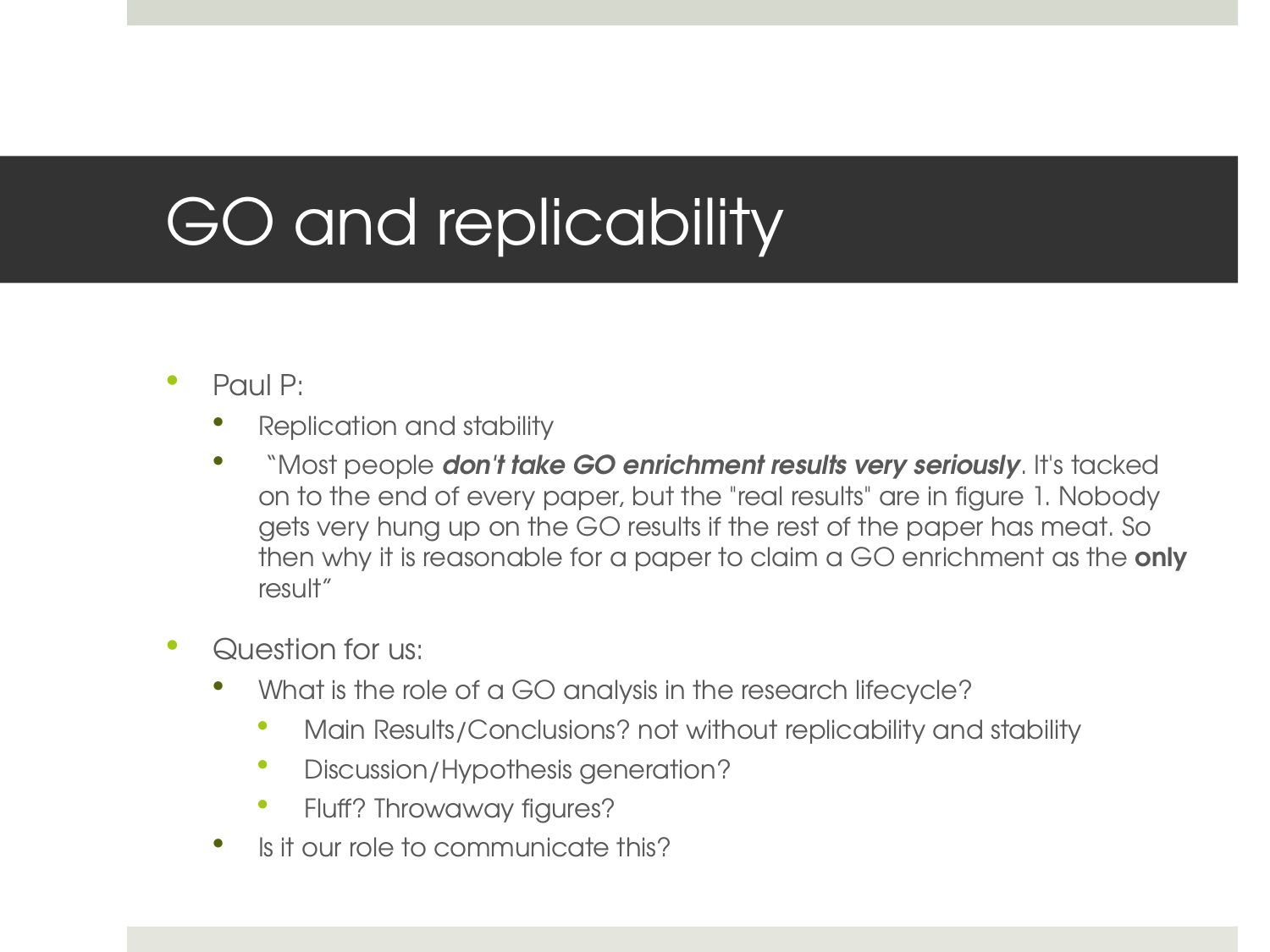

# GO and replicability
Paul P:
Replication and stability
 “Most people don't take GO enrichment results very seriously. It's tacked on to the end of every paper, but the "real results" are in figure 1. Nobody gets very hung up on the GO results if the rest of the paper has meat. So then why it is reasonable for a paper to claim a GO enrichment as the only result”
Question for us:
What is the role of a GO analysis in the research lifecycle?
Main Results/Conclusions? not without replicability and stability
Discussion/Hypothesis generation?
Fluff? Throwaway figures?
Is it our role to communicate this?